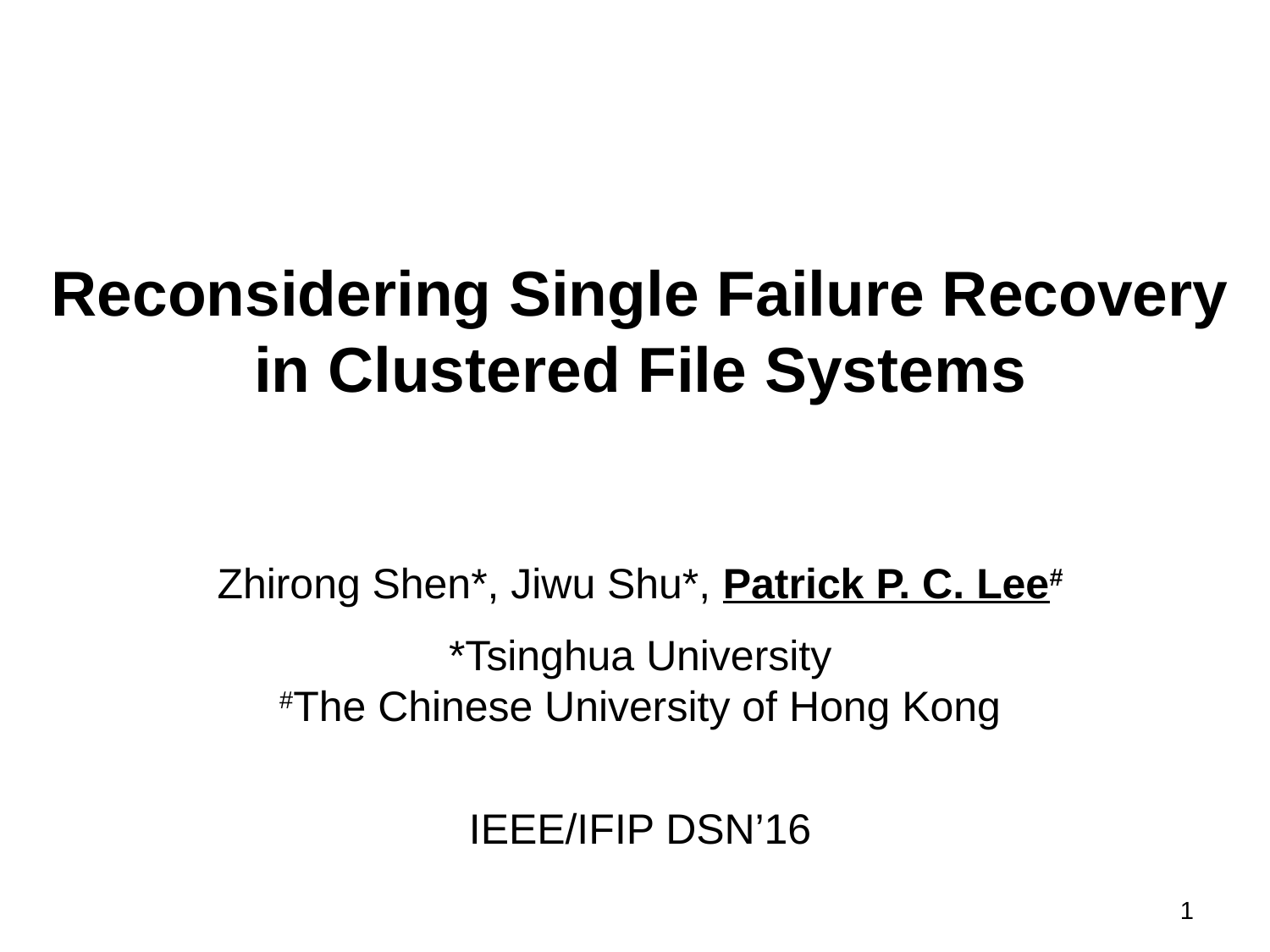

# Reconsidering Single Failure Recovery in Clustered File Systems
Zhirong Shen*, Jiwu Shu*, Patrick P. C. Lee#
*Tsinghua University
#The Chinese University of Hong Kong
IEEE/IFIP DSN’16
1